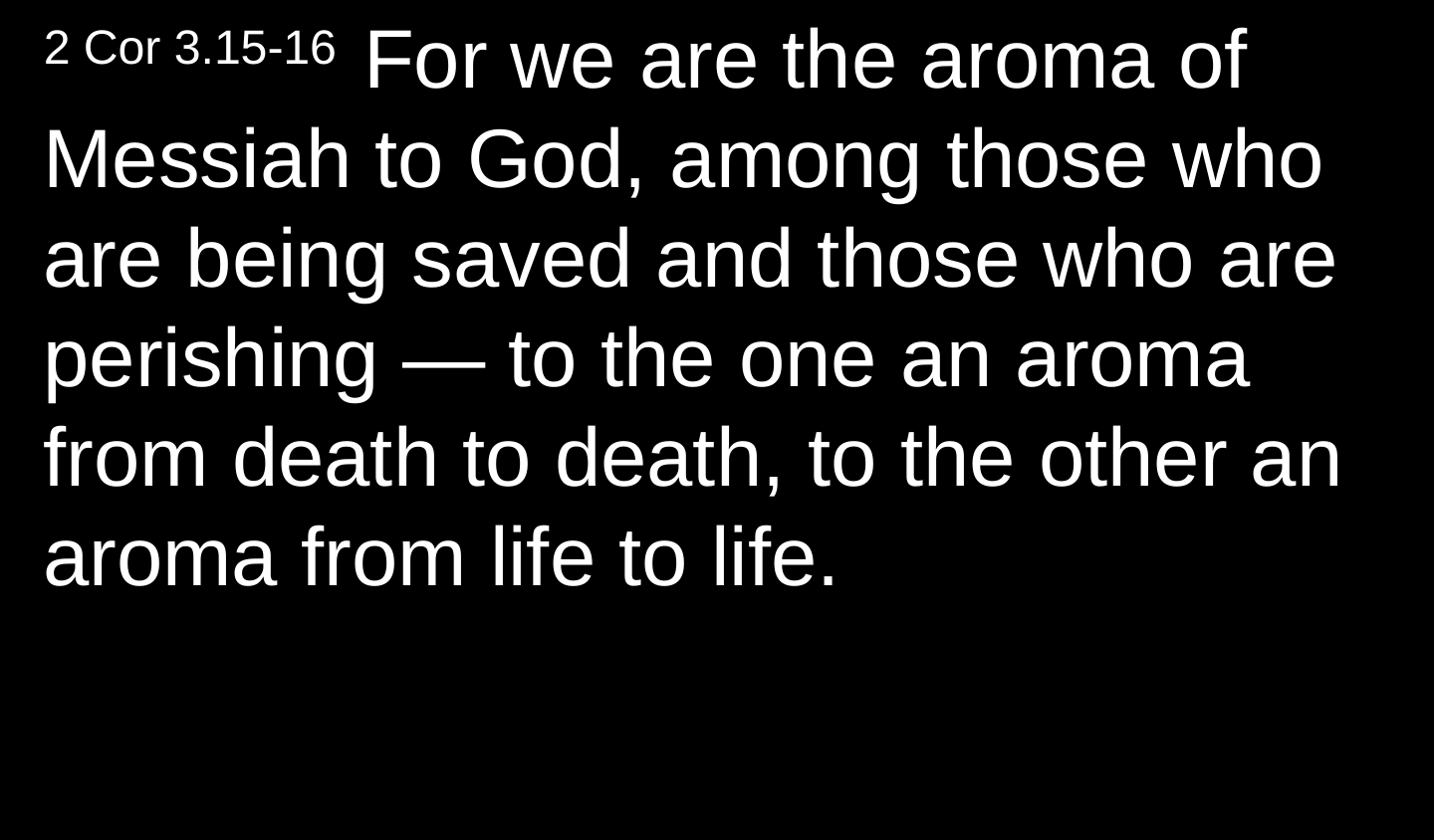

2 Cor 3.15-16  For we are the aroma of Messiah to God, among those who are being saved and those who are perishing — to the one an aroma from death to death, to the other an aroma from life to life.